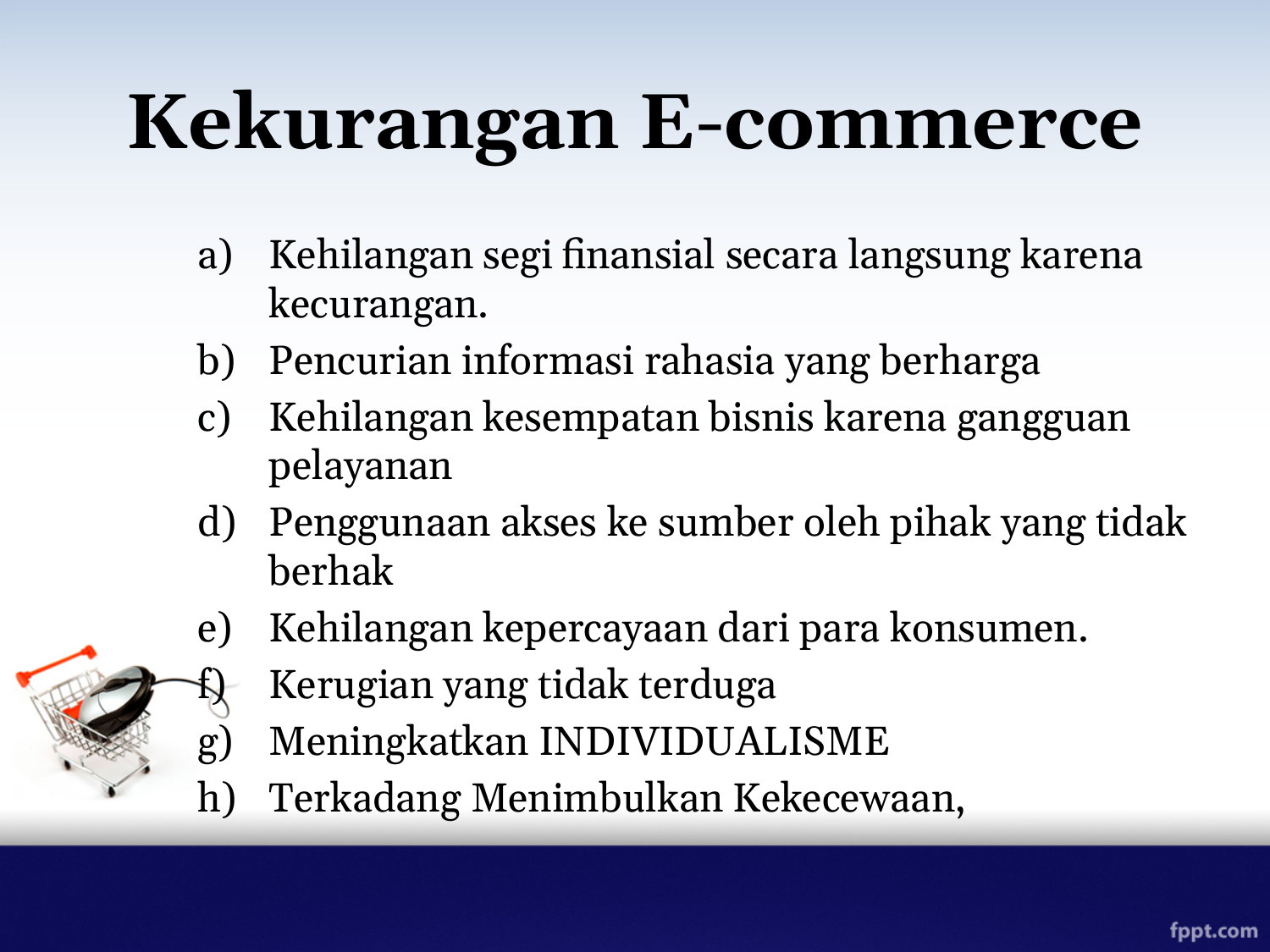

# Kekurangan E-commerce
Kehilangan segi finansial secara langsung karena kecurangan.
Pencurian informasi rahasia yang berharga
Kehilangan kesempatan bisnis karena gangguan pelayanan
Penggunaan akses ke sumber oleh pihak yang tidak berhak
Kehilangan kepercayaan dari para konsumen.
Kerugian yang tidak terduga
Meningkatkan INDIVIDUALISME
Terkadang Menimbulkan Kekecewaan,